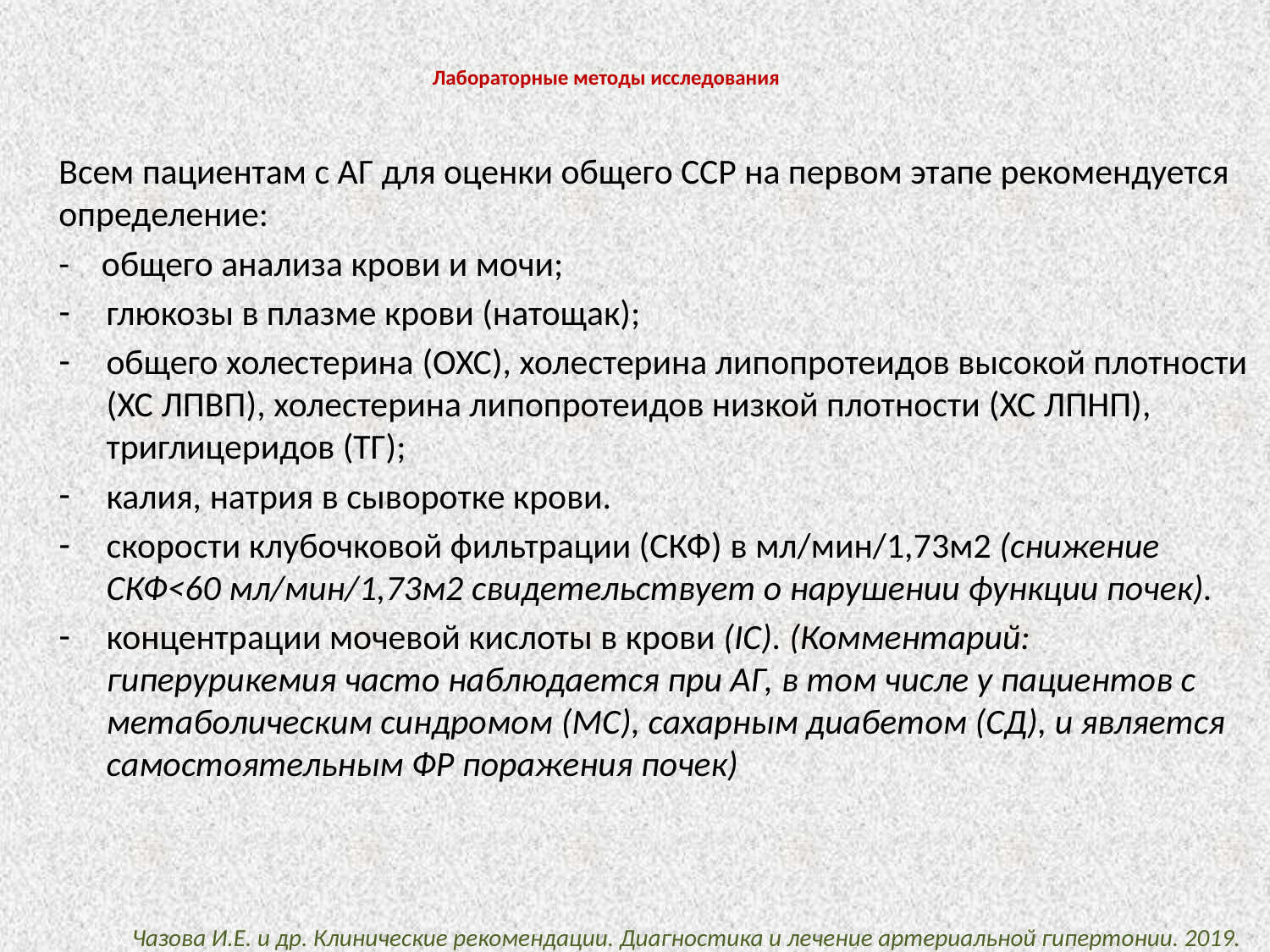

# Лабораторные методы исследования
Всем пациентам с АГ для оценки общего ССР на первом этапе рекомендуется определение:
-    общего анализа крови и мочи;
глюкозы в плазме крови (натощак);
общего холестерина (ОХС), холестерина липопротеидов высокой плотности (ХС ЛПВП), холестерина липопротеидов низкой плотности (ХС ЛПНП), триглицеридов (ТГ);
калия, натрия в сыворотке крови.
скорости клубочковой фильтрации (СКФ) в мл/мин/1,73м2 (снижение СКФ<60 мл/мин/1,73м2 свидетельствует о нарушении функции почек).
концентрации мочевой кислоты в крови (IC). (Комментарий: гиперурикемия часто наблюдается при АГ, в том числе у пациентов с метаболическим синдромом (МС), сахарным диабетом (СД), и является самостоятельным ФР поражения почек)
Чазова И.Е. и др. Клинические рекомендации. Диагностика и лечение артериальной гипертонии. 2019.